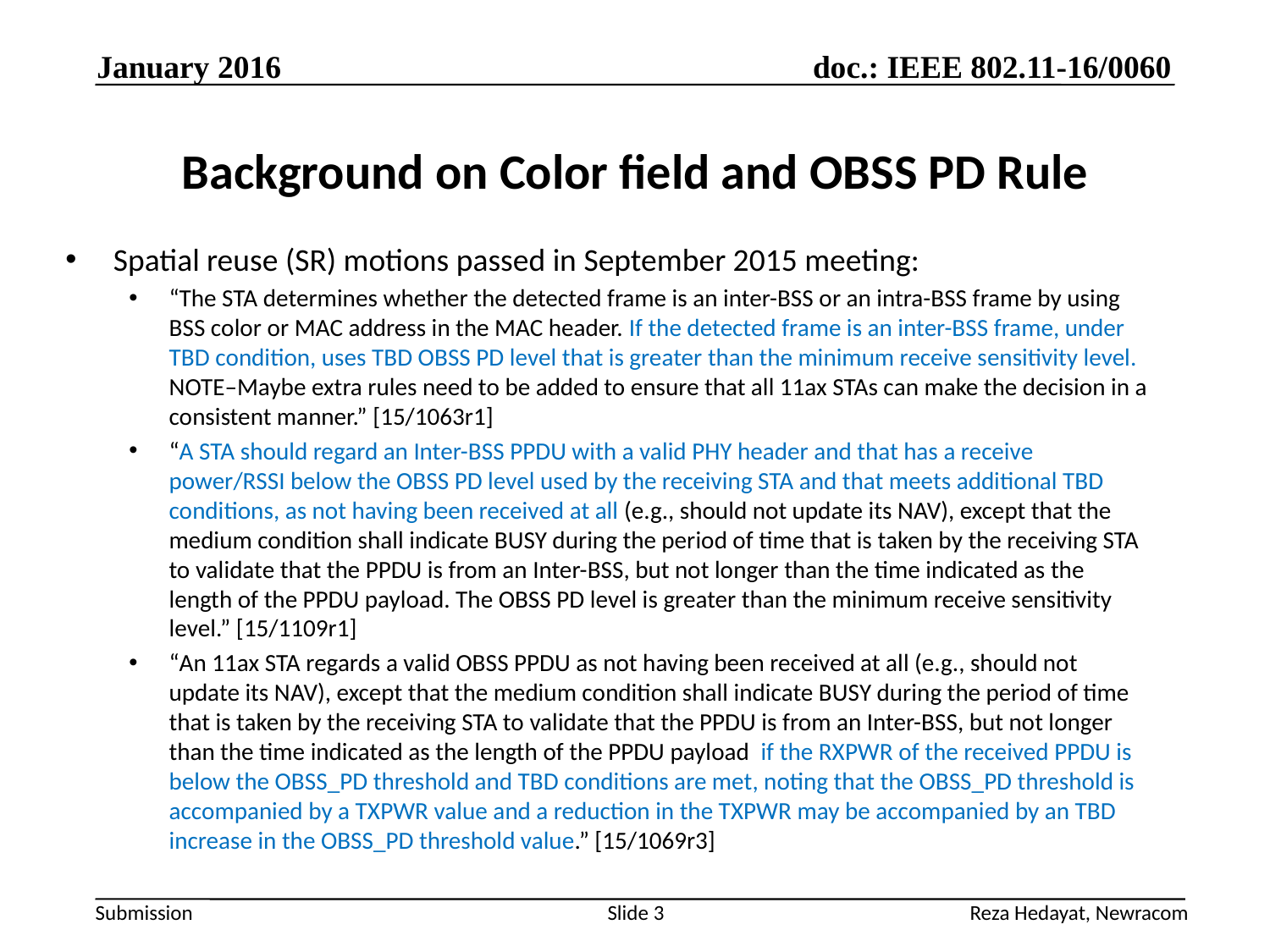

January 2016
# Background on Color field and OBSS PD Rule
Spatial reuse (SR) motions passed in September 2015 meeting:
“The STA determines whether the detected frame is an inter-BSS or an intra-BSS frame by using BSS color or MAC address in the MAC header. If the detected frame is an inter-BSS frame, under TBD condition, uses TBD OBSS PD level that is greater than the minimum receive sensitivity level. NOTE–Maybe extra rules need to be added to ensure that all 11ax STAs can make the decision in a consistent manner.” [15/1063r1]
“A STA should regard an Inter-BSS PPDU with a valid PHY header and that has a receive power/RSSI below the OBSS PD level used by the receiving STA and that meets additional TBD conditions, as not having been received at all (e.g., should not update its NAV), except that the medium condition shall indicate BUSY during the period of time that is taken by the receiving STA to validate that the PPDU is from an Inter-BSS, but not longer than the time indicated as the length of the PPDU payload. The OBSS PD level is greater than the minimum receive sensitivity level.” [15/1109r1]
“An 11ax STA regards a valid OBSS PPDU as not having been received at all (e.g., should not update its NAV), except that the medium condition shall indicate BUSY during the period of time that is taken by the receiving STA to validate that the PPDU is from an Inter-BSS, but not longer than the time indicated as the length of the PPDU payload  if the RXPWR of the received PPDU is below the OBSS_PD threshold and TBD conditions are met, noting that the OBSS_PD threshold is accompanied by a TXPWR value and a reduction in the TXPWR may be accompanied by an TBD increase in the OBSS_PD threshold value.” [15/1069r3]

Reza Hedayat, Newracom
Slide 3